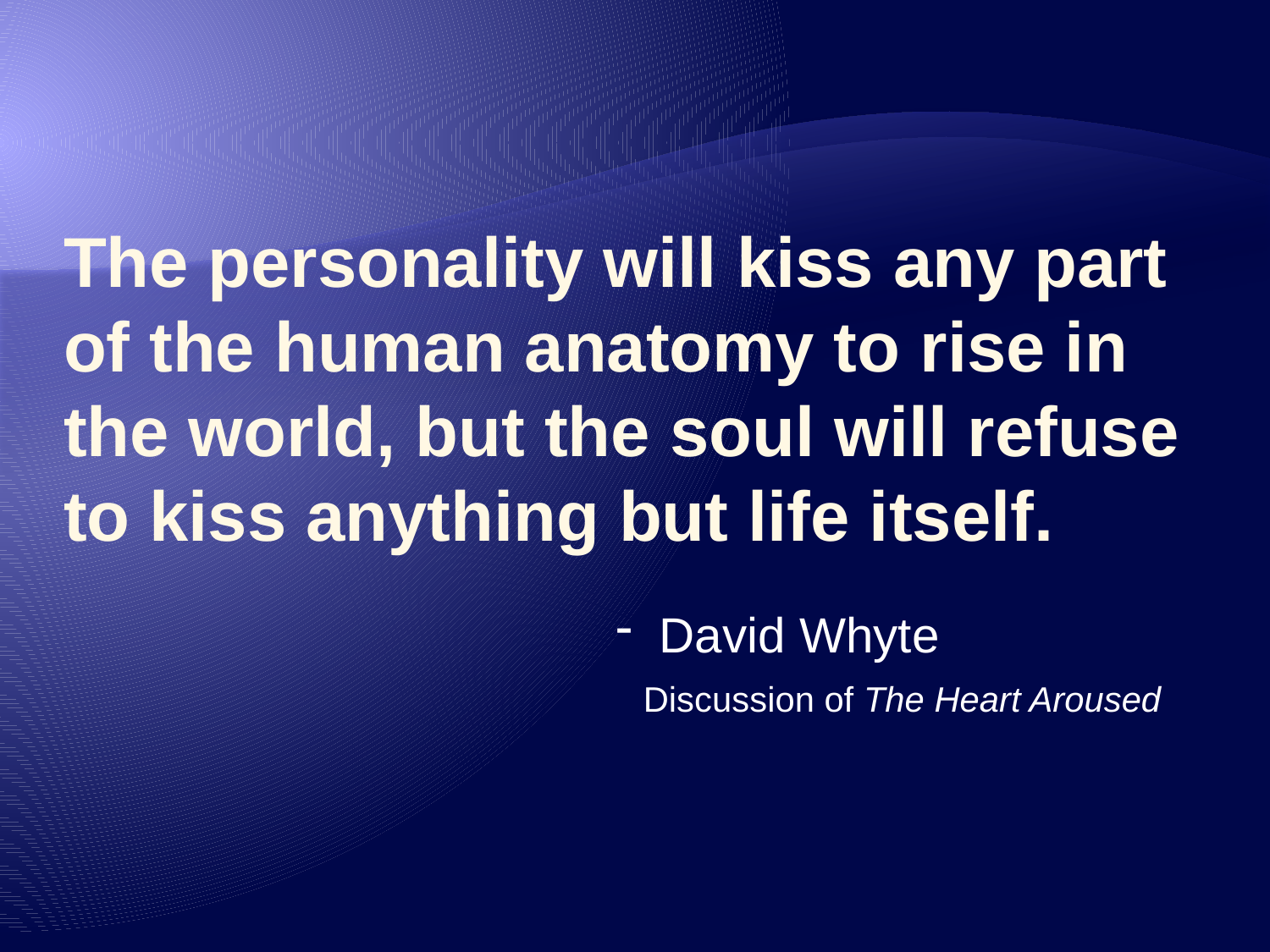

# The personality will kiss any part of the human anatomy to rise in the world, but the soul will refuse to kiss anything but life itself.
 David Whyte
  Discussion of The Heart Aroused